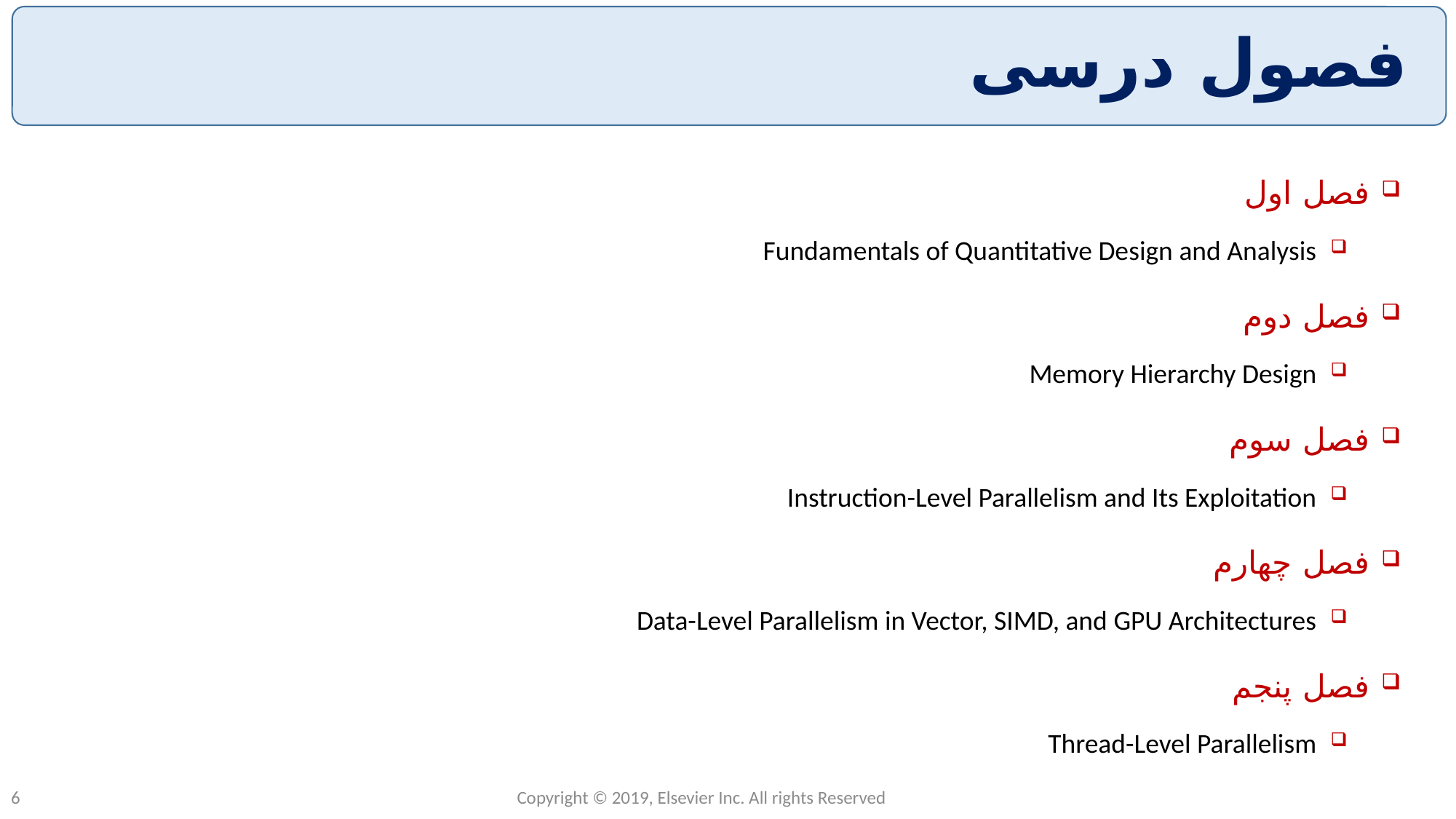

# فصول درسی
فصل اول
Fundamentals of Quantitative Design and Analysis
فصل دوم
Memory Hierarchy Design
فصل سوم
Instruction-Level Parallelism and Its Exploitation
فصل چهارم
Data-Level Parallelism in Vector, SIMD, and GPU Architectures
فصل پنجم
Thread-Level Parallelism

Copyright © 2019, Elsevier Inc. All rights Reserved
6